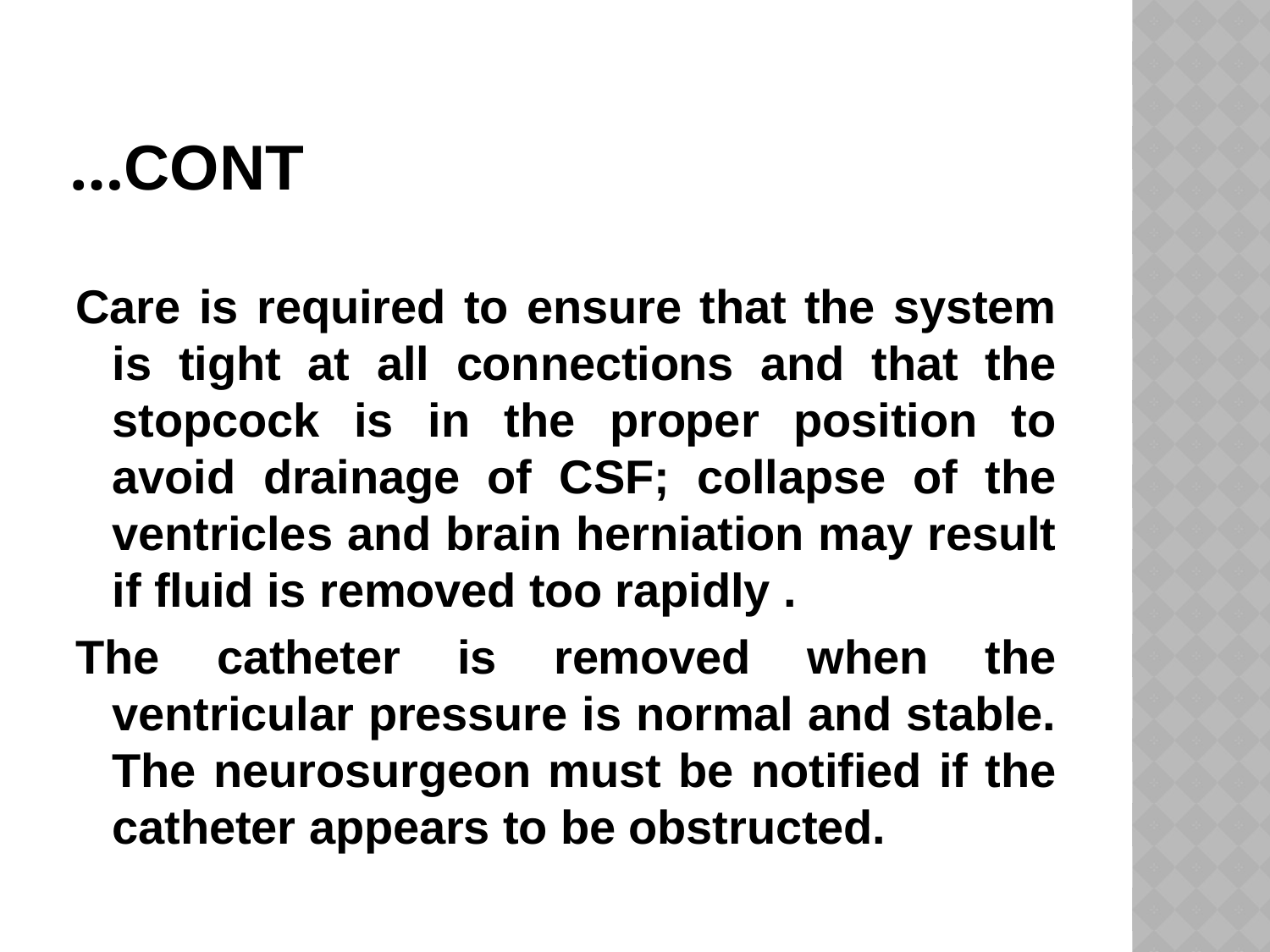

# Cont…

Care is required to ensure that the system is tight at all connections and that the stopcock is in the proper position to avoid drainage of CSF; collapse of the ventricles and brain herniation may result if fluid is removed too rapidly .
The catheter is removed when the ventricular pressure is normal and stable. The neurosurgeon must be notified if the catheter appears to be obstructed.